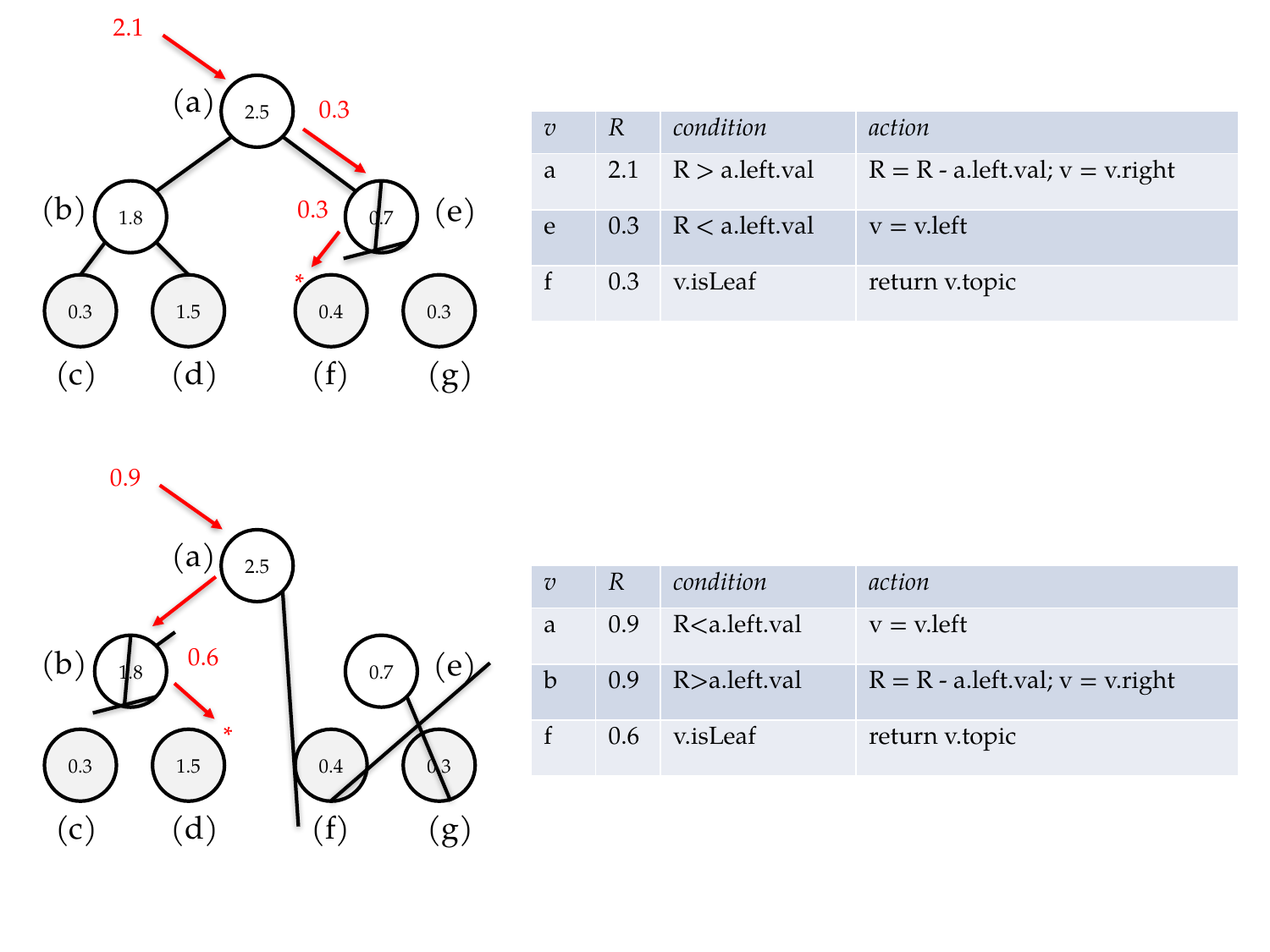

2.1
(a)
2.5
0.3
| v | R | condition | action |
| --- | --- | --- | --- |
| a | 2.1 | R > a.left.val | R = R - a.left.val; v = v.right |
| e | 0.3 | R < a.left.val | v = v.left |
| f | 0.3 | v.isLeaf | return v.topic |
1.8
0.7
(b)
(e)
0.3
*
0.3
1.5
0.4
0.3
(c)
(d)
(f)
(g)
0.9
(a)
2.5
| v | R | condition | action |
| --- | --- | --- | --- |
| a | 0.9 | R<a.left.val | v = v.left |
| b | 0.9 | R>a.left.val | R = R - a.left.val; v = v.right |
| f | 0.6 | v.isLeaf | return v.topic |
0.6
1.8
0.7
(b)
(e)
*
0.3
1.5
0.4
0.3
(c)
(d)
(f)
(g)